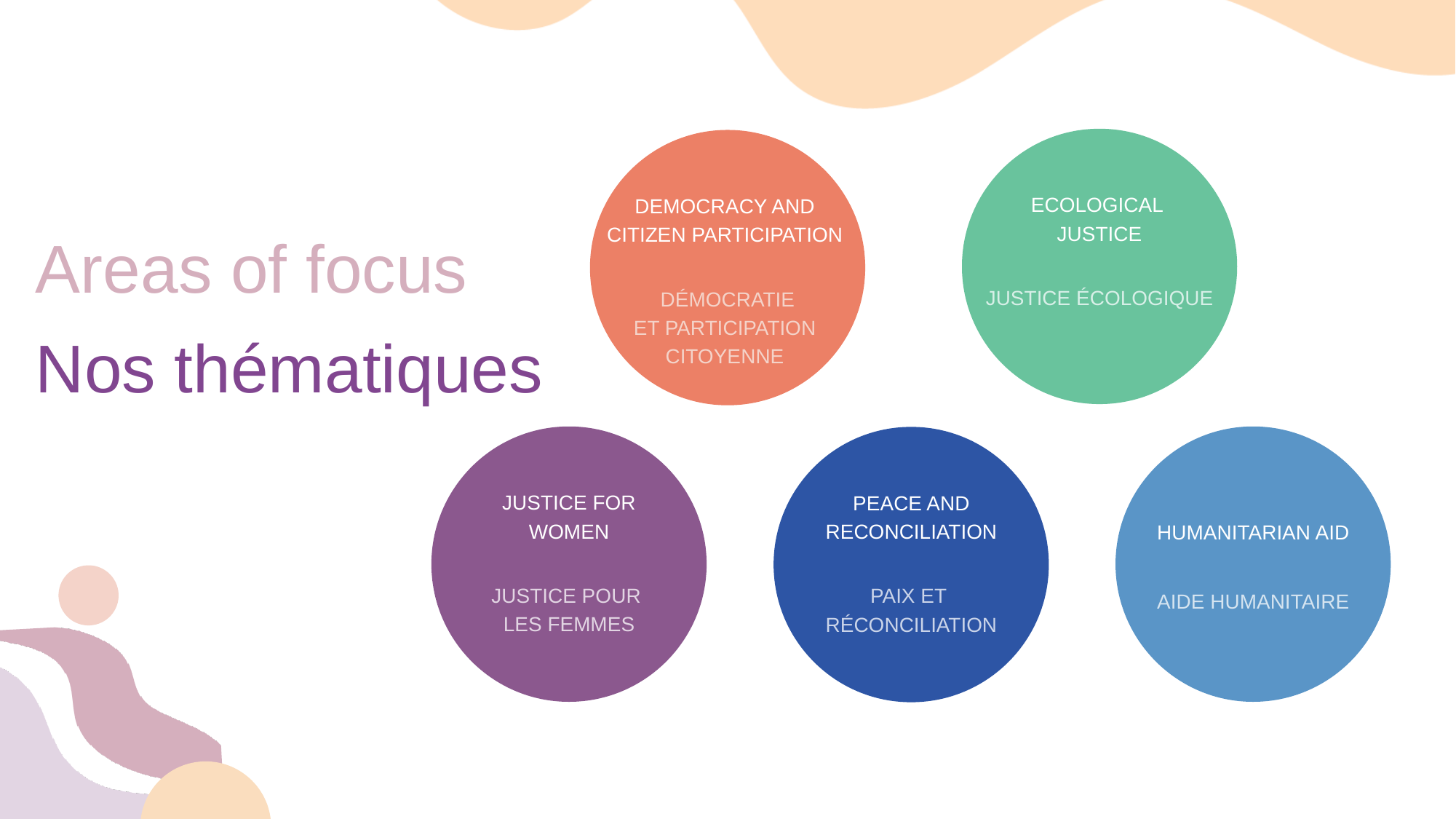

ECOLOGICAL
JUSTICE
JUSTICE ÉCOLOGIQUE

DEMOCRACY AND
CITIZEN PARTICIPATION
DÉMOCRATIE
ET PARTICIPATION
CITOYENNE
Areas of focus
Nos thématiques

JUSTICE FOR
WOMEN
JUSTICE POUR
LES FEMMES

HUMANITARIAN AID
AIDE HUMANITAIRE

PEACE AND
RECONCILIATION
PAIX ET
RÉCONCILIATION